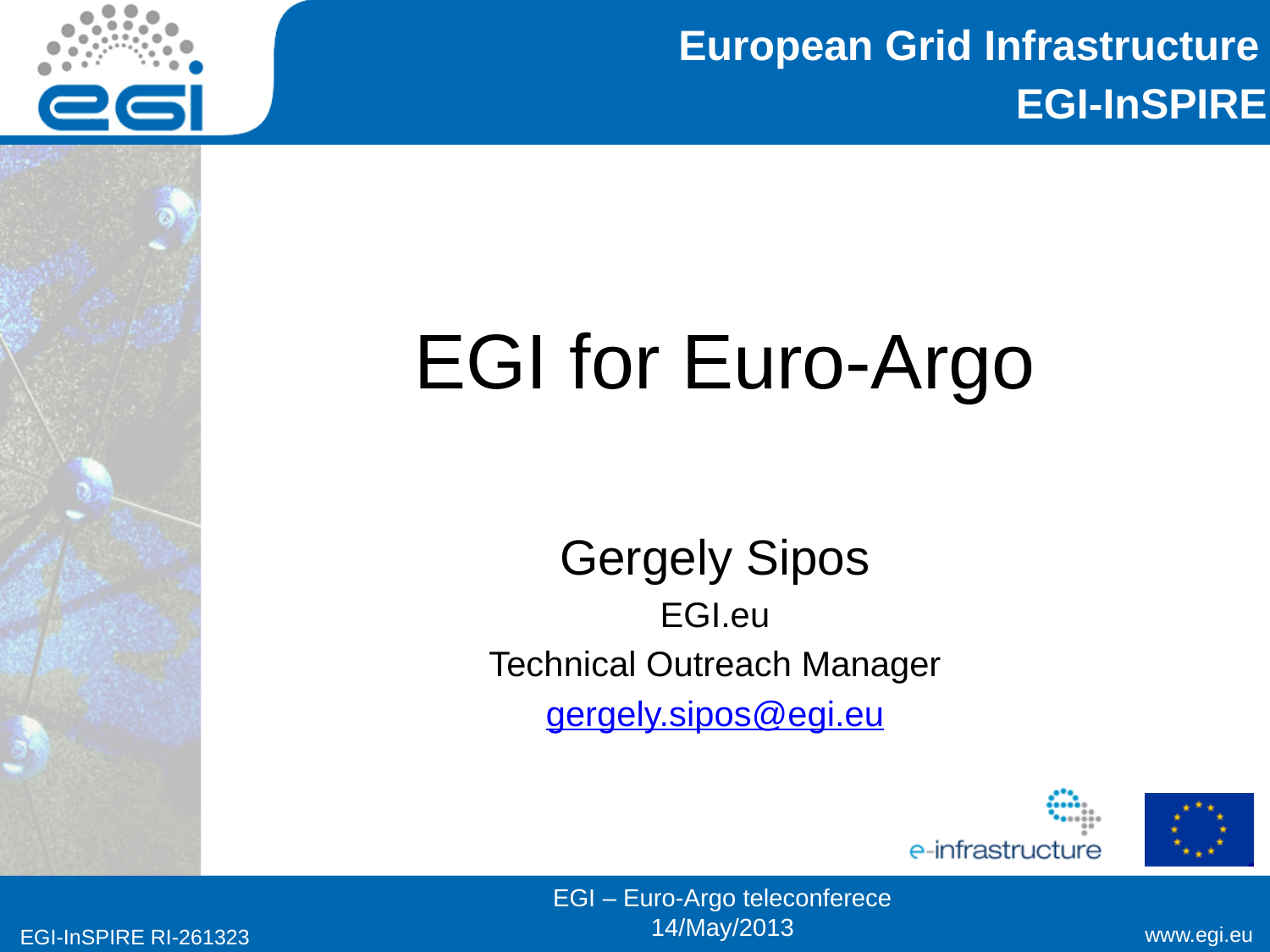

European Grid Infrastructure
# EGI for Euro-Argo
Gergely Sipos
EGI.eu
Technical Outreach Manager
gergely.sipos@egi.eu
EGI – Euro-Argo teleconferece
14/May/2013